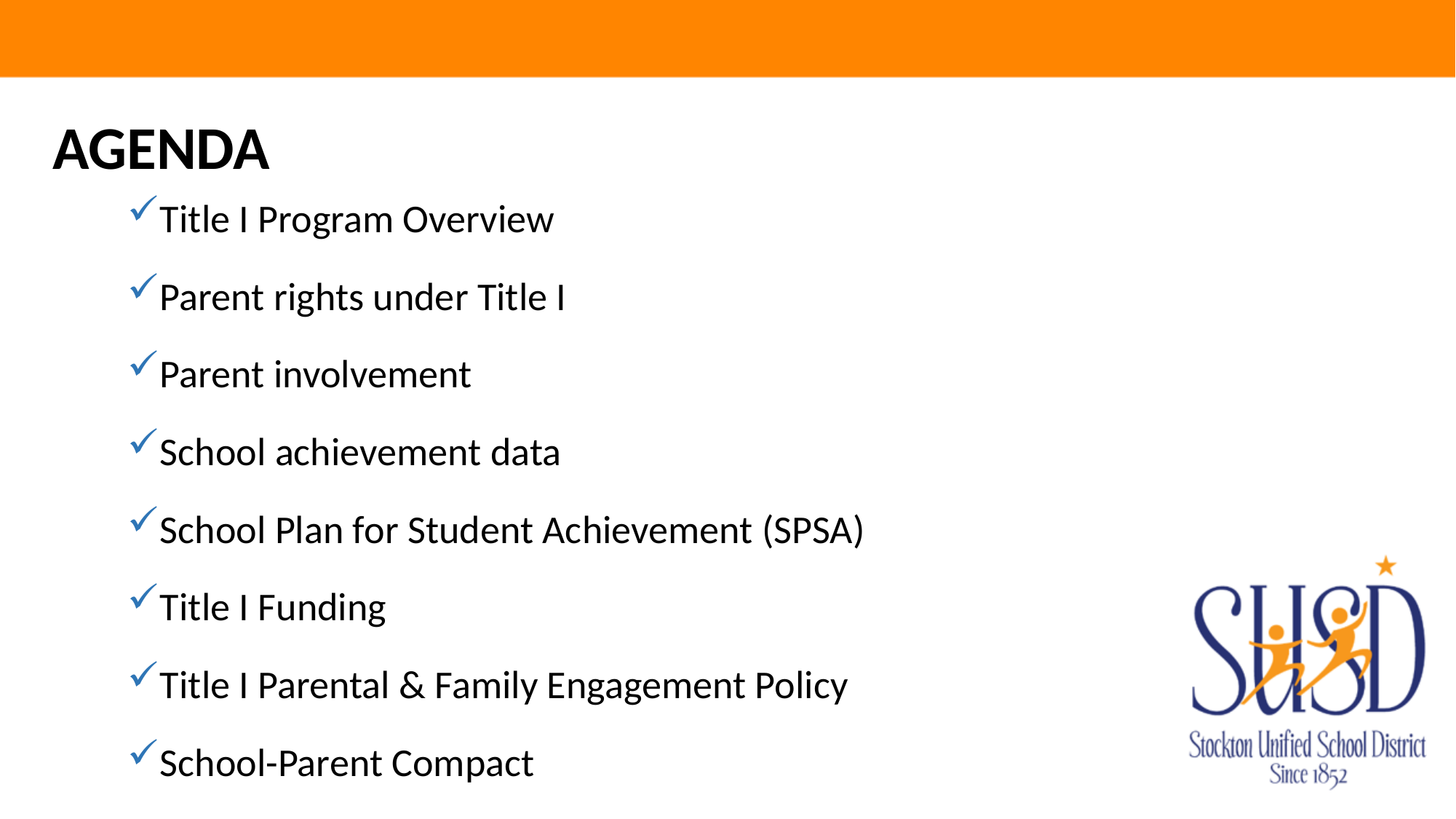

AGENDA
Title I Program Overview
Parent rights under Title I
Parent involvement
School achievement data
School Plan for Student Achievement (SPSA)
Title I Funding
Title I Parental & Family Engagement Policy
School-Parent Compact